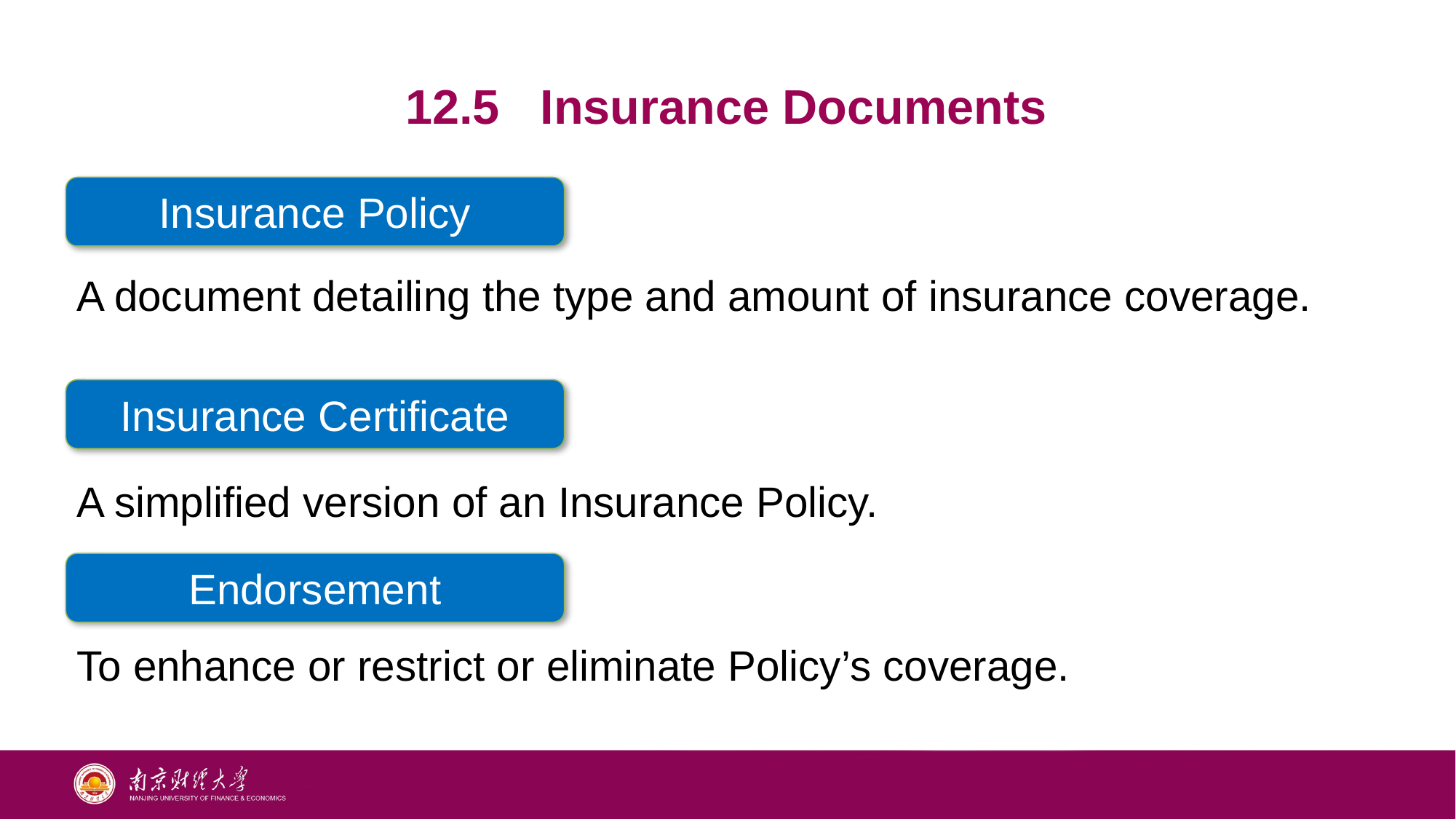

12.5   Insurance Documents
Insurance Policy
A document detailing the type and amount of insurance coverage.
Insurance Certificate
A simplified version of an Insurance Policy.
Endorsement
To enhance or restrict or eliminate Policy’s coverage.
11